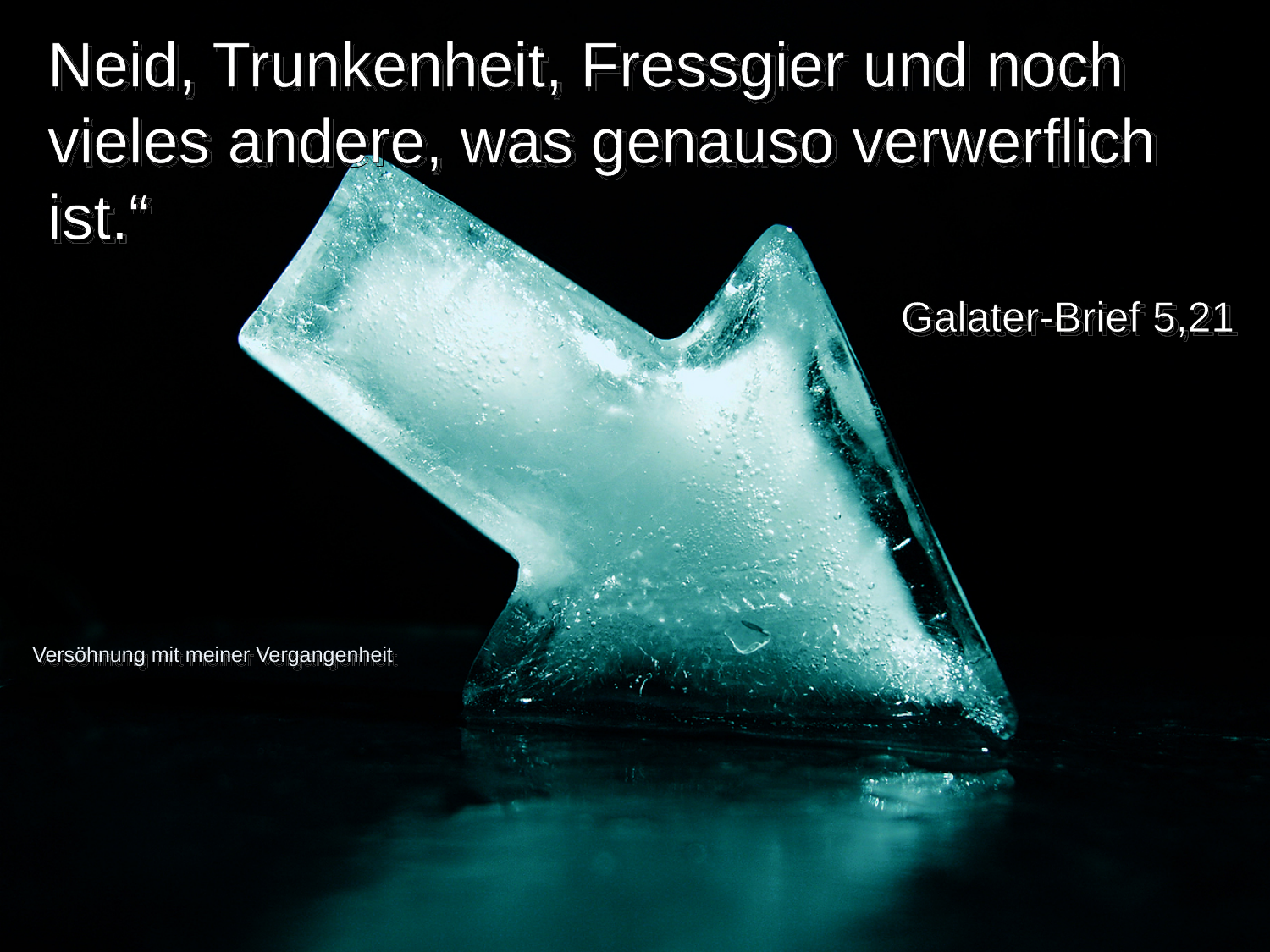

Neid, Trunkenheit, Fressgier und noch vieles andere, was genauso verwerflich ist.“
Galater-Brief 5,21
Versöhnung mit meiner Vergangenheit